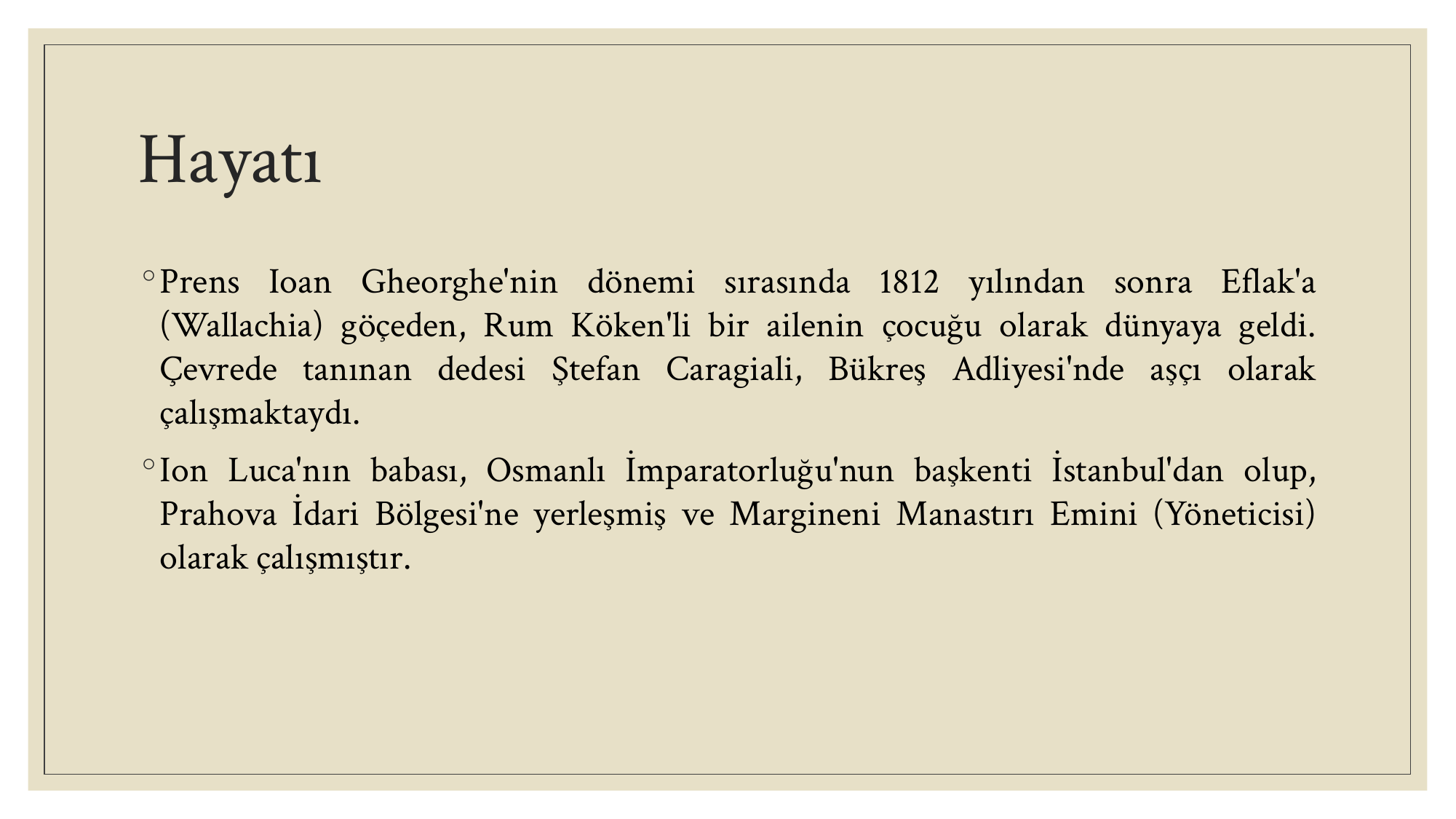

# Hayatı
Prens Ioan Gheorghe'nin dönemi sırasında 1812 yılından sonra Eflak'a (Wallachia) göçeden, Rum Köken'li bir ailenin çocuğu olarak dünyaya geldi. Çevrede tanınan dedesi Ştefan Caragiali, Bükreş Adliyesi'nde aşçı olarak çalışmaktaydı.
Ion Luca'nın babası, Osmanlı İmparatorluğu'nun başkenti İstanbul'dan olup, Prahova İdari Bölgesi'ne yerleşmiş ve Margineni Manastırı Emini (Yöneticisi) olarak çalışmıştır.